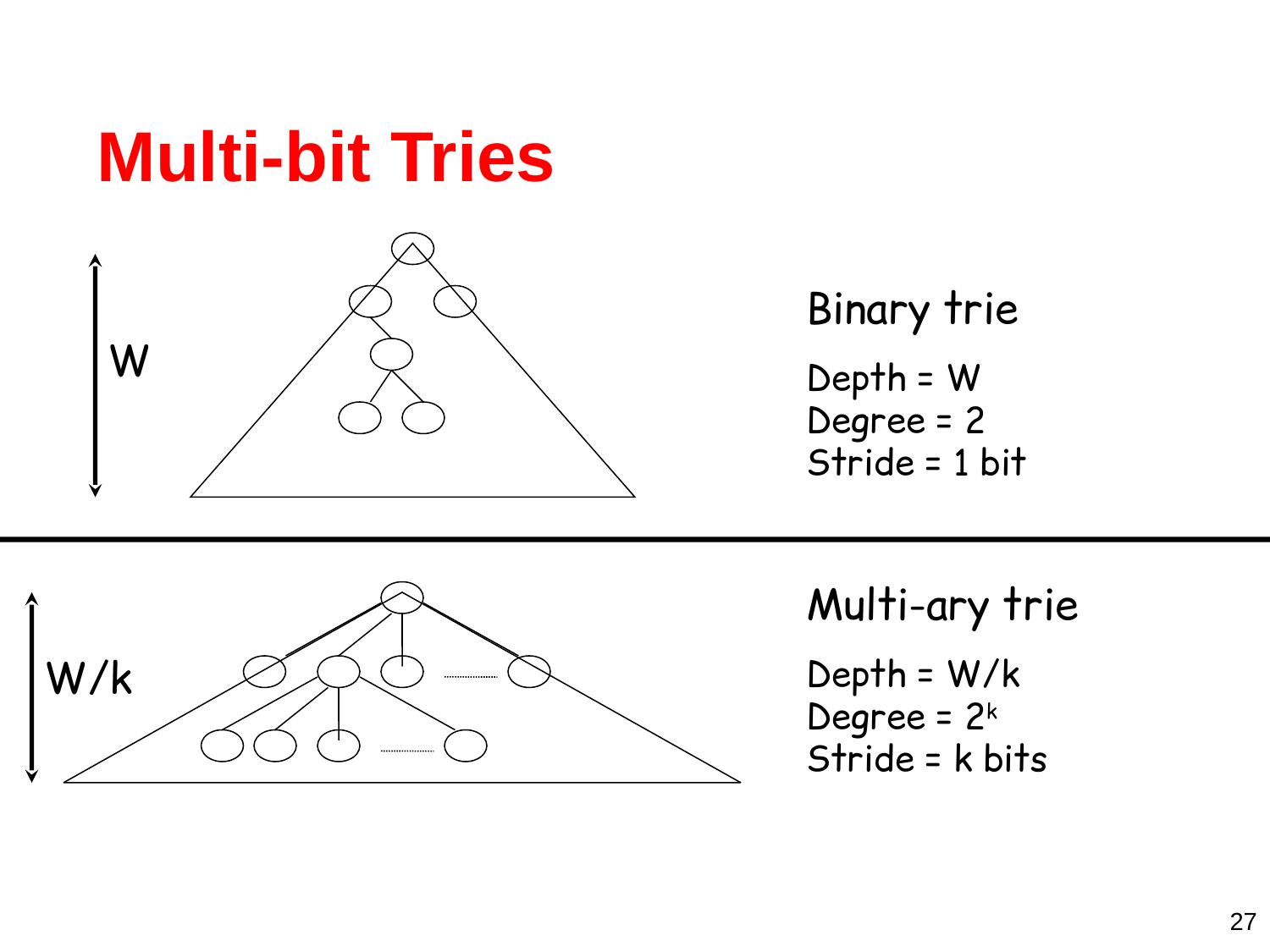

# Multi-bit Tries

Binary trie

W

Depth = W
Degree = 2
Stride = 1 bit

Multi-ary trie

W/k
Depth = W/k
Degree = 2k
Stride = k bits

27